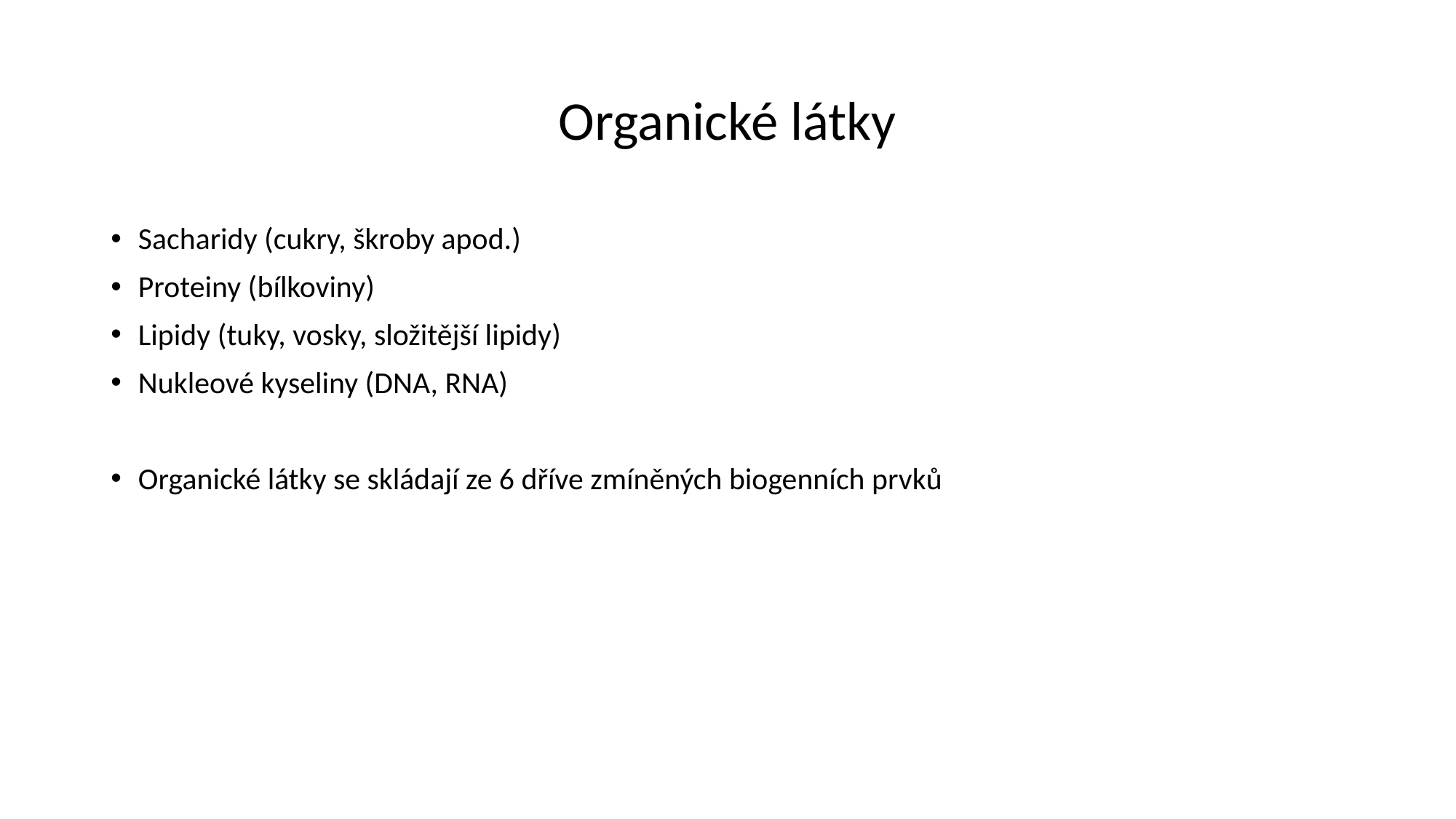

# Organické látky
Sacharidy (cukry, škroby apod.)
Proteiny (bílkoviny)
Lipidy (tuky, vosky, složitější lipidy)
Nukleové kyseliny (DNA, RNA)

Organické látky se skládají ze 6 dříve zmíněných biogenních prvků